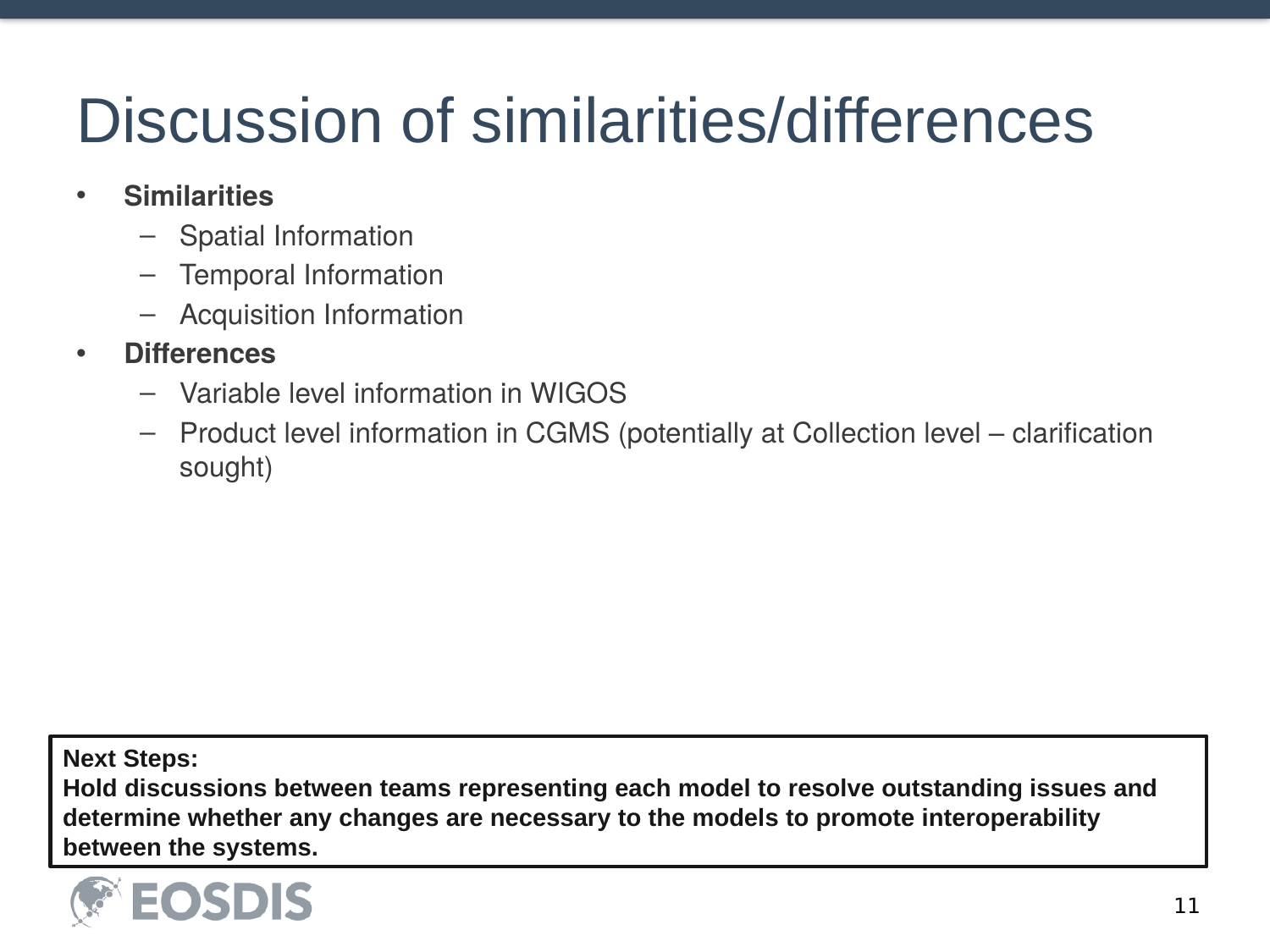

# Discussion of similarities/differences
Similarities
Spatial Information
Temporal Information
Acquisition Information
Differences
Variable level information in WIGOS
Product level information in CGMS (potentially at Collection level – clarification sought)
Next Steps:
Hold discussions between teams representing each model to resolve outstanding issues and determine whether any changes are necessary to the models to promote interoperability between the systems.